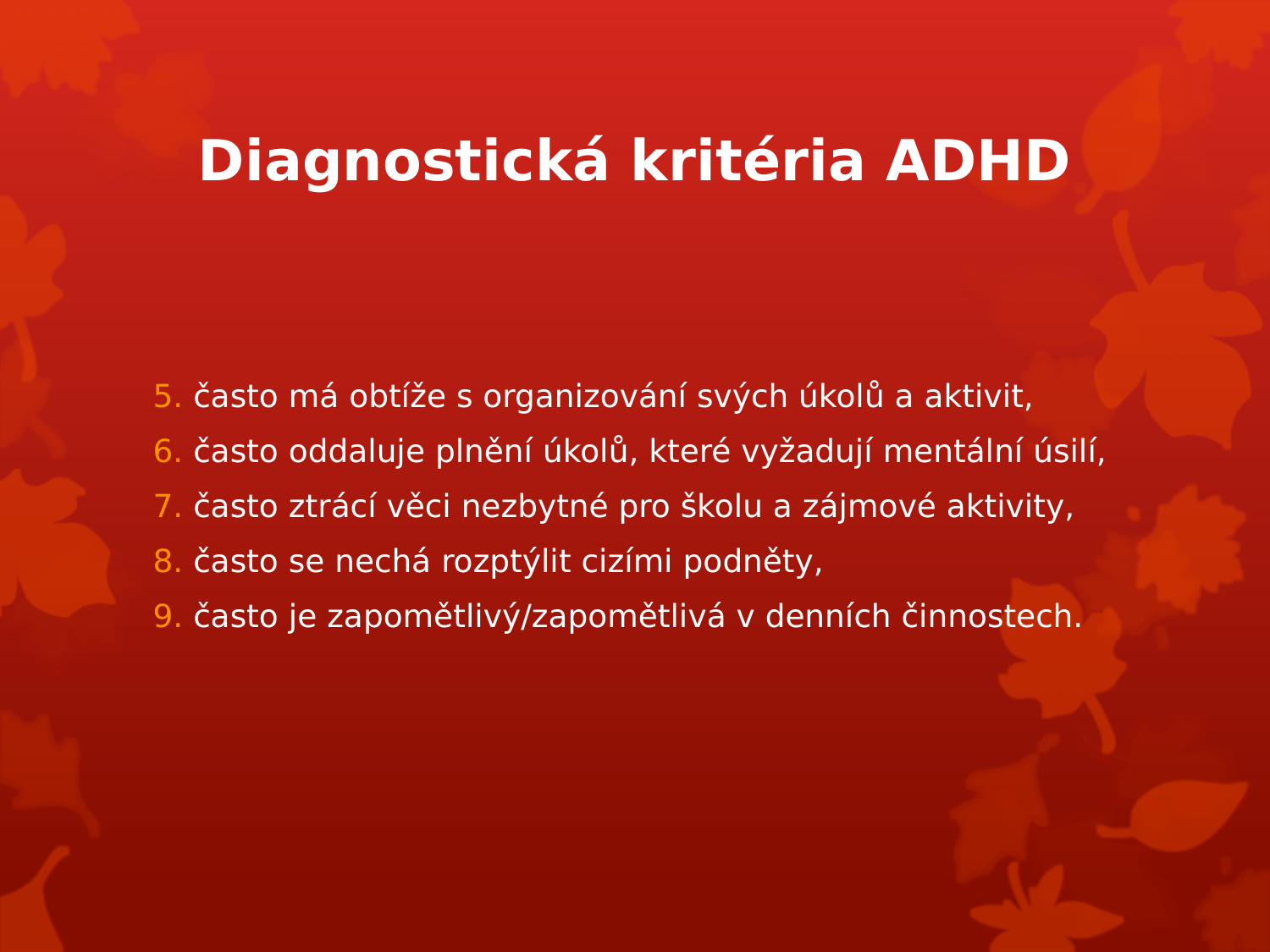

# Diagnostická kritéria ADHD
5. často má obtíže s organizování svých úkolů a aktivit,
6. často oddaluje plnění úkolů, které vyžadují mentální úsilí,
7. často ztrácí věci nezbytné pro školu a zájmové aktivity,
8. často se nechá rozptýlit cizími podněty,
9. často je zapomětlivý/zapomětlivá v denních činnostech.